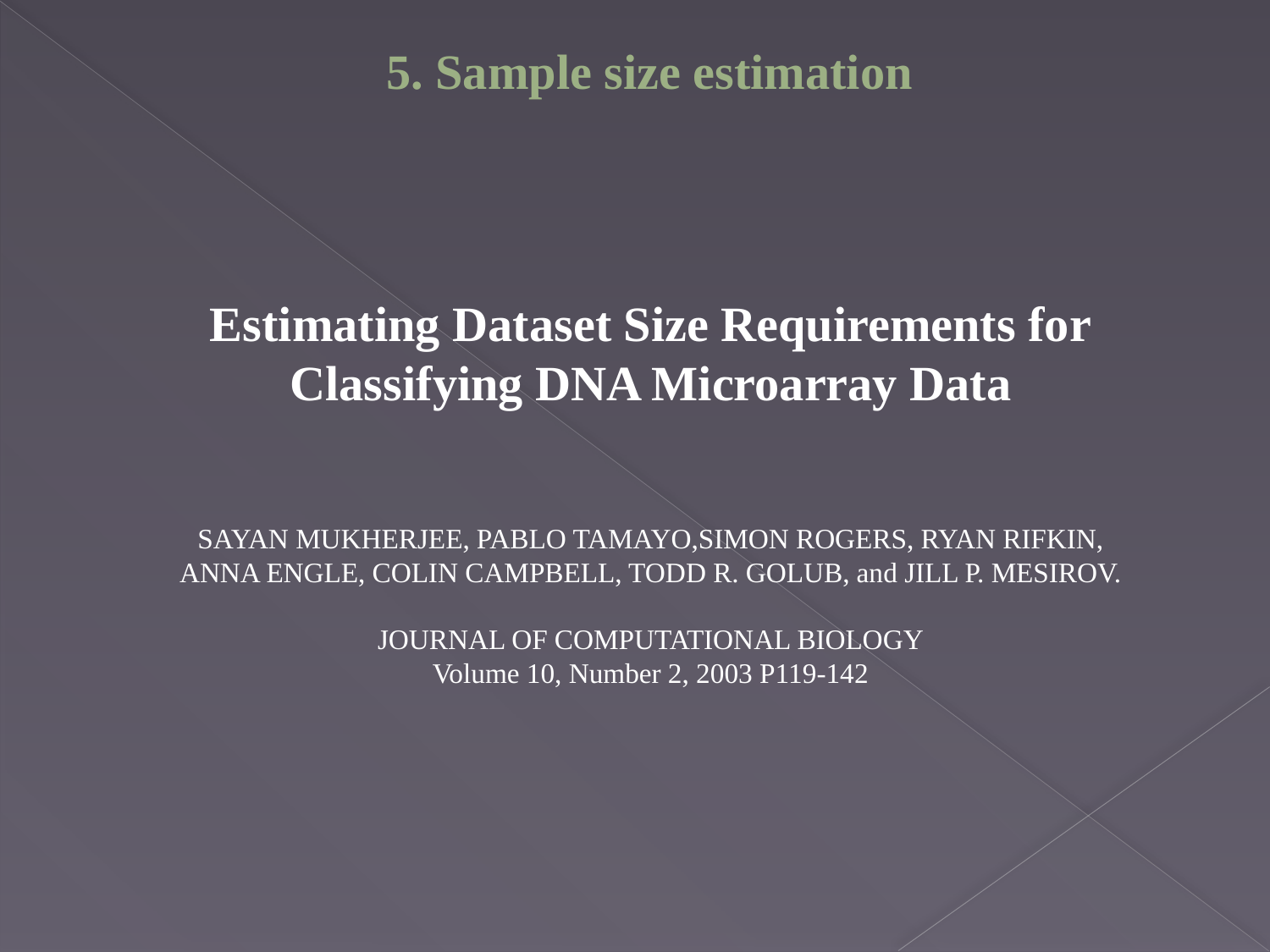

5. Sample size estimation
Estimating Dataset Size Requirements for
Classifying DNA Microarray Data

SAYAN MUKHERJEE, PABLO TAMAYO,SIMON ROGERS, RYAN RIFKIN, ANNA ENGLE, COLIN CAMPBELL, TODD R. GOLUB, and JILL P. MESIROV.

JOURNAL OF COMPUTATIONAL BIOLOGY
Volume 10, Number 2, 2003 P119-142